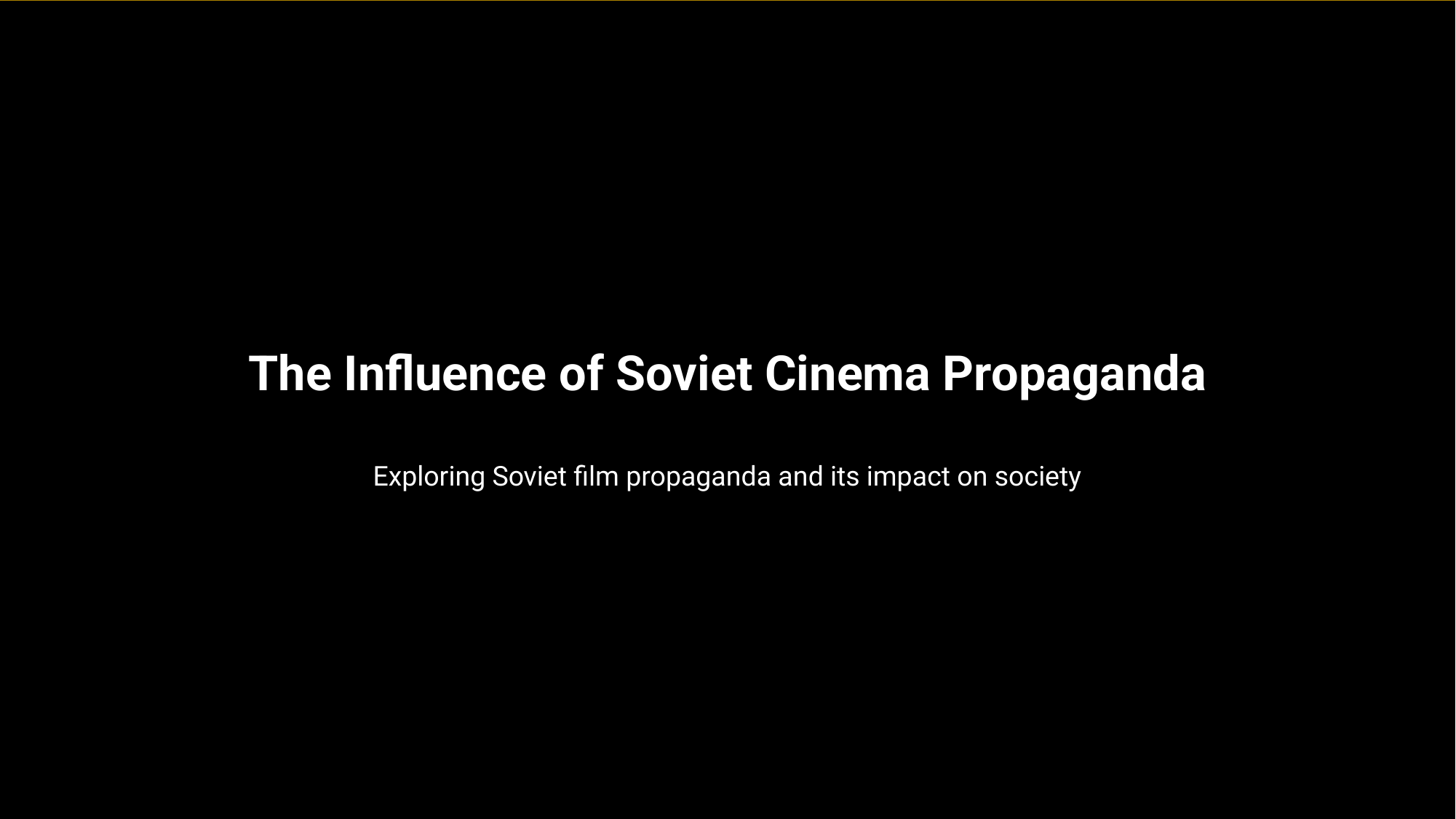

The Influence of Soviet Cinema Propaganda
Exploring Soviet film propaganda and its impact on society